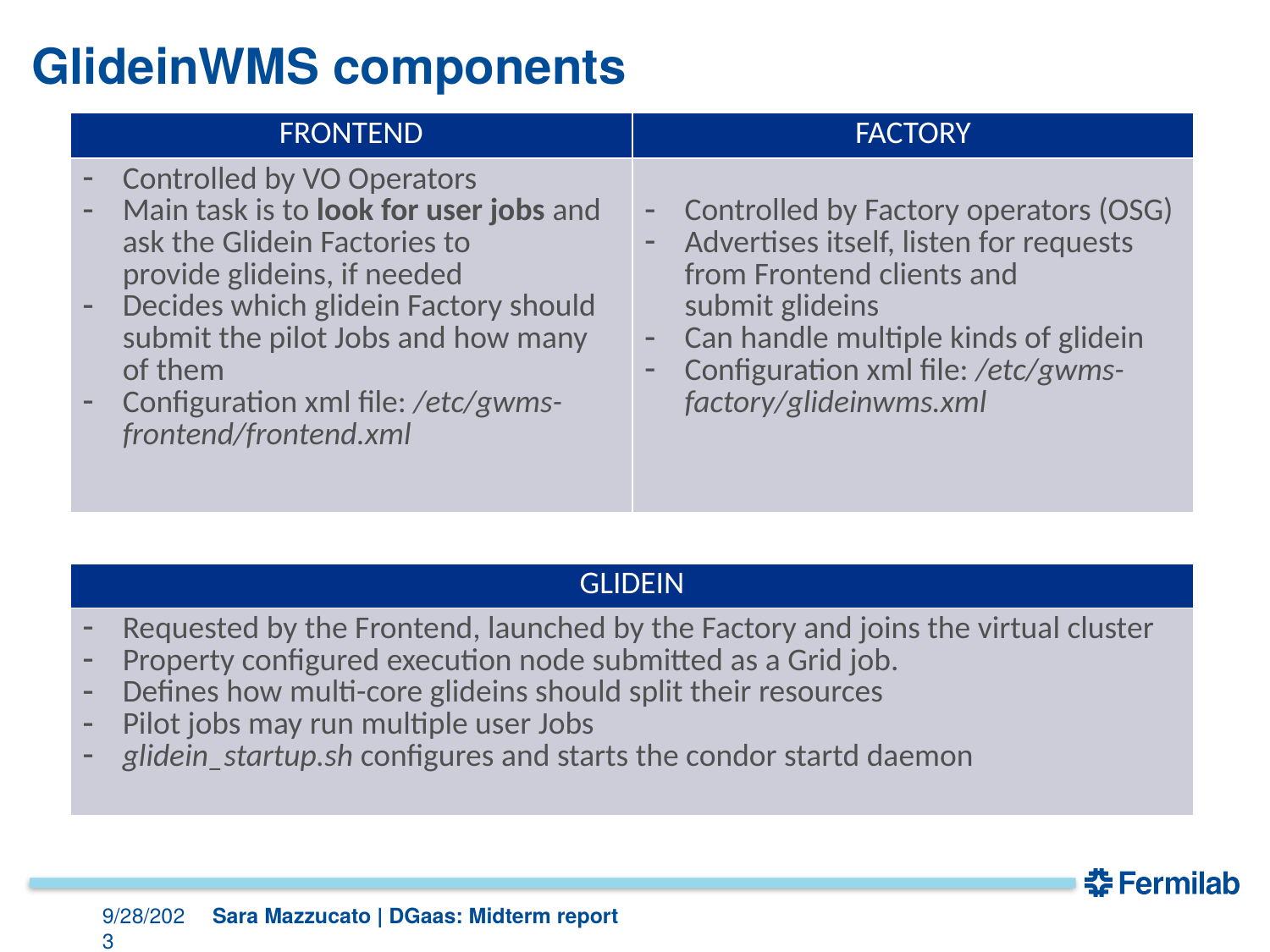

# GlideinWMS components
| FRONTEND | FACTORY |
| --- | --- |
| Controlled by VO Operators Main task is to look for user jobs and ask the Glidein Factories to provide glideins, if needed Decides which glidein Factory should submit the pilot Jobs and how many of them Configuration xml file: /etc/gwms-frontend/frontend.xml | Controlled by Factory operators (OSG) Advertises itself, listen for requests from Frontend clients and submit glideins Can handle multiple kinds of glidein Configuration xml file: /etc/gwms-factory/glideinwms.xml |
| GLIDEIN |
| --- |
| Requested by the Frontend, launched by the Factory and joins the virtual cluster Property configured execution node submitted as a Grid job. Defines how multi-core glideins should split their resources Pilot jobs may run multiple user Jobs glidein\_startup.sh configures and starts the condor startd daemon |
9/28/2023
Sara Mazzucato | DGaas: Midterm report